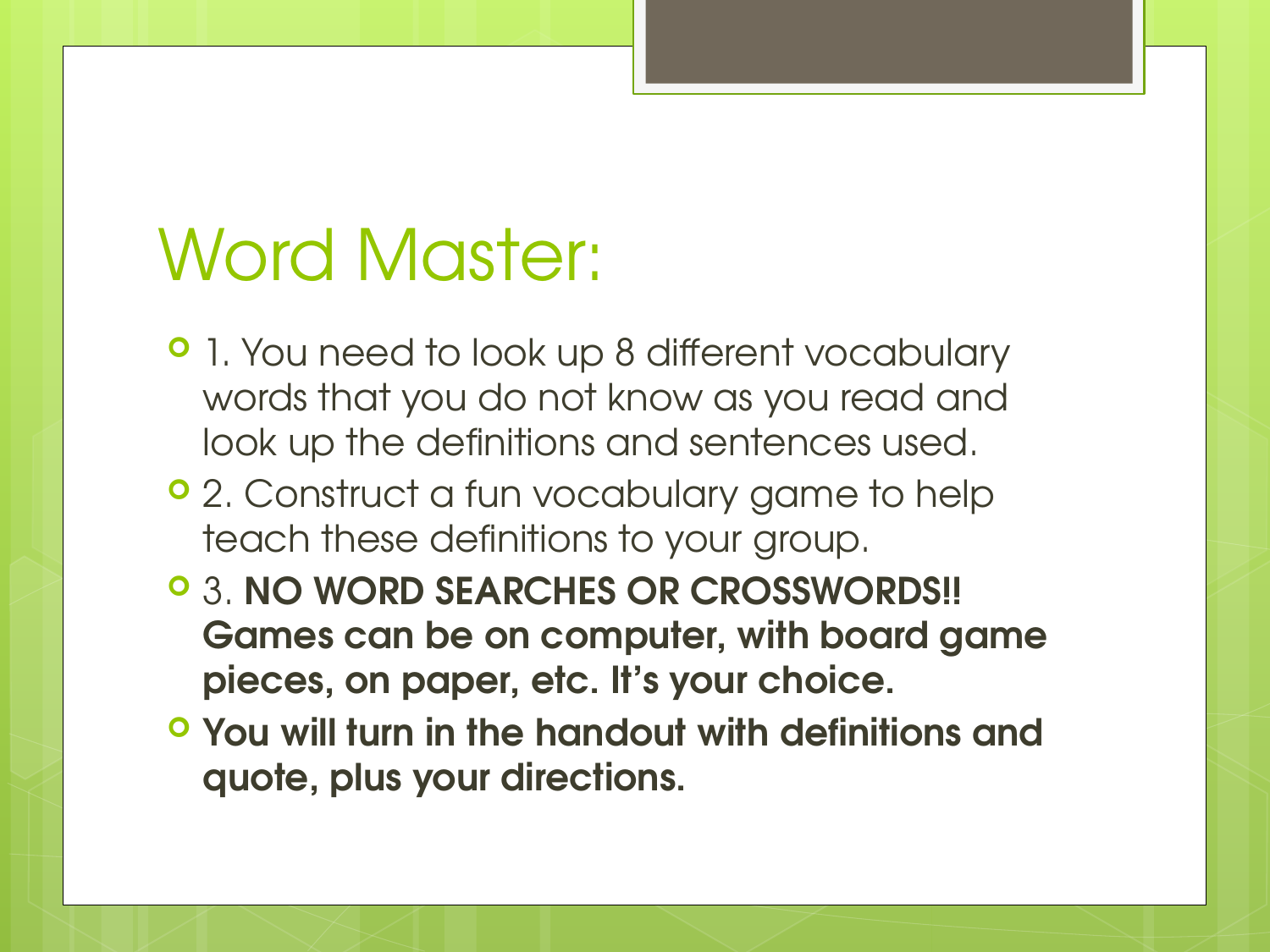

# Word Master:
1. You need to look up 8 different vocabulary words that you do not know as you read and look up the definitions and sentences used.
2. Construct a fun vocabulary game to help teach these definitions to your group.
3. NO WORD SEARCHES OR CROSSWORDS!! Games can be on computer, with board game pieces, on paper, etc. It’s your choice.
You will turn in the handout with definitions and quote, plus your directions.